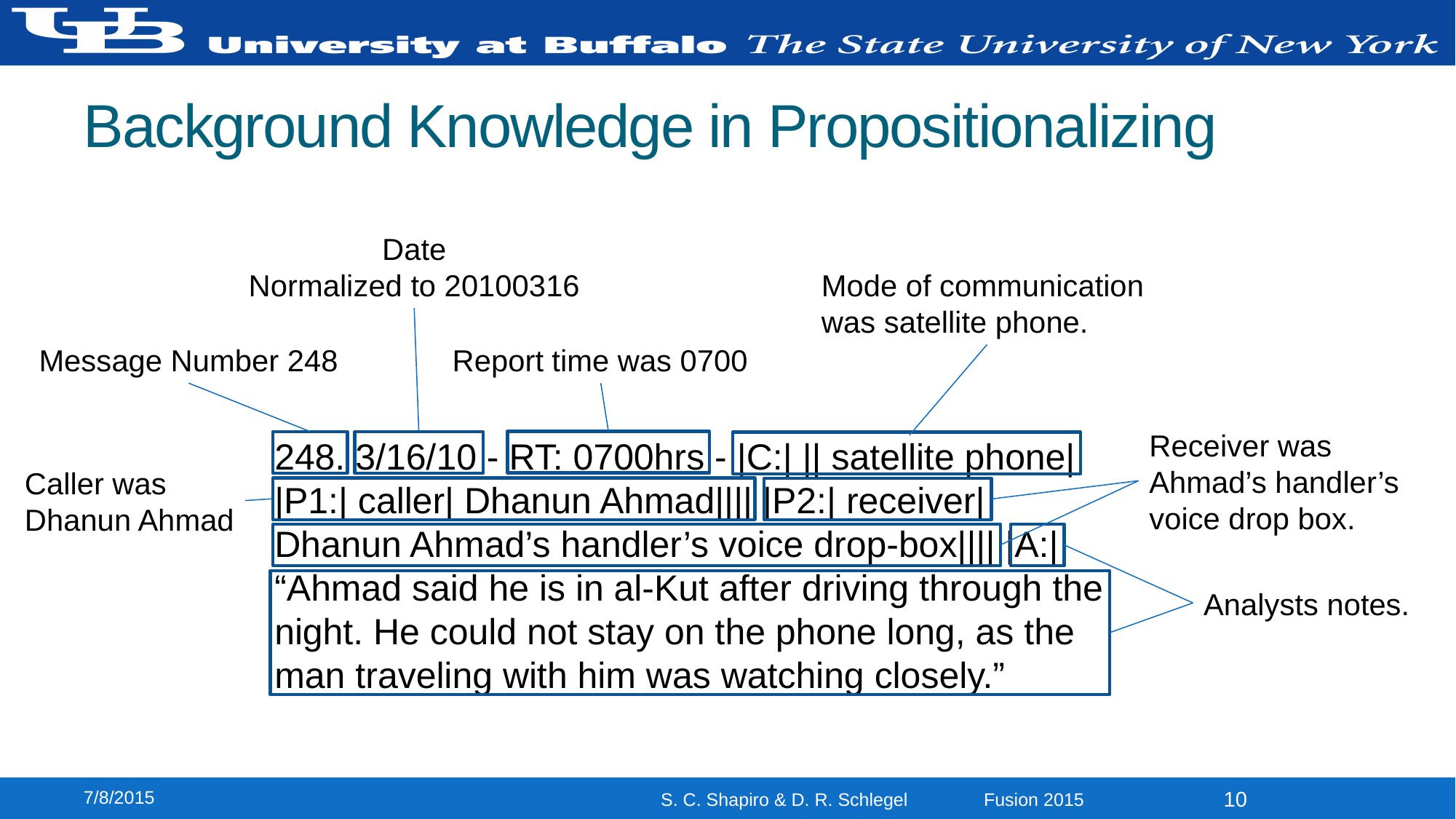

# Background Knowledge in Propositionalizing
Date
Normalized to 20100316
Mode of communication
was satellite phone.
Report time was 0700
Message Number 248
Receiver was
Ahmad’s handler’s
voice drop box.
248. 3/16/10 - RT: 0700hrs - |C:| || satellite phone|
|P1:| caller| Dhanun Ahmad|||| |P2:| receiver| Dhanun Ahmad’s handler’s voice drop-box|||| |A:| “Ahmad said he is in al-Kut after driving through the
night. He could not stay on the phone long, as the
man traveling with him was watching closely.”

Caller was
Dhanun Ahmad

Analysts notes.
7/8/2015
10
S. C. Shapiro & D. R. Schlegel               Fusion 2015